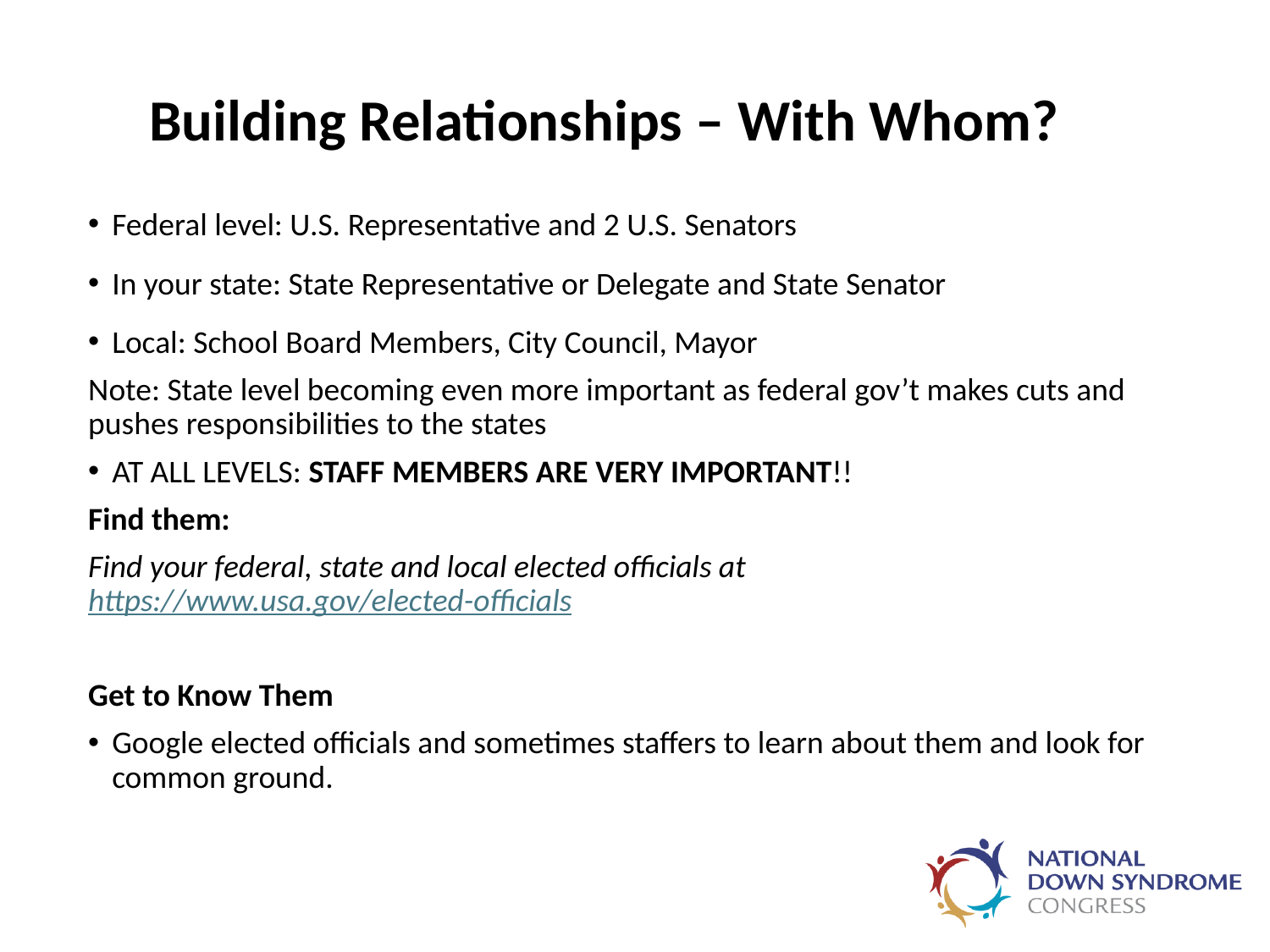

# Building Relationships – With Whom?
Federal level: U.S. Representative and 2 U.S. Senators
In your state: State Representative or Delegate and State Senator
Local: School Board Members, City Council, Mayor
Note: State level becoming even more important as federal gov’t makes cuts and pushes responsibilities to the states
AT ALL LEVELS: STAFF MEMBERS ARE VERY IMPORTANT!!
Find them:
Find your federal, state and local elected officials at https://www.usa.gov/elected-officials

Get to Know Them
Google elected officials and sometimes staffers to learn about them and look for common ground.